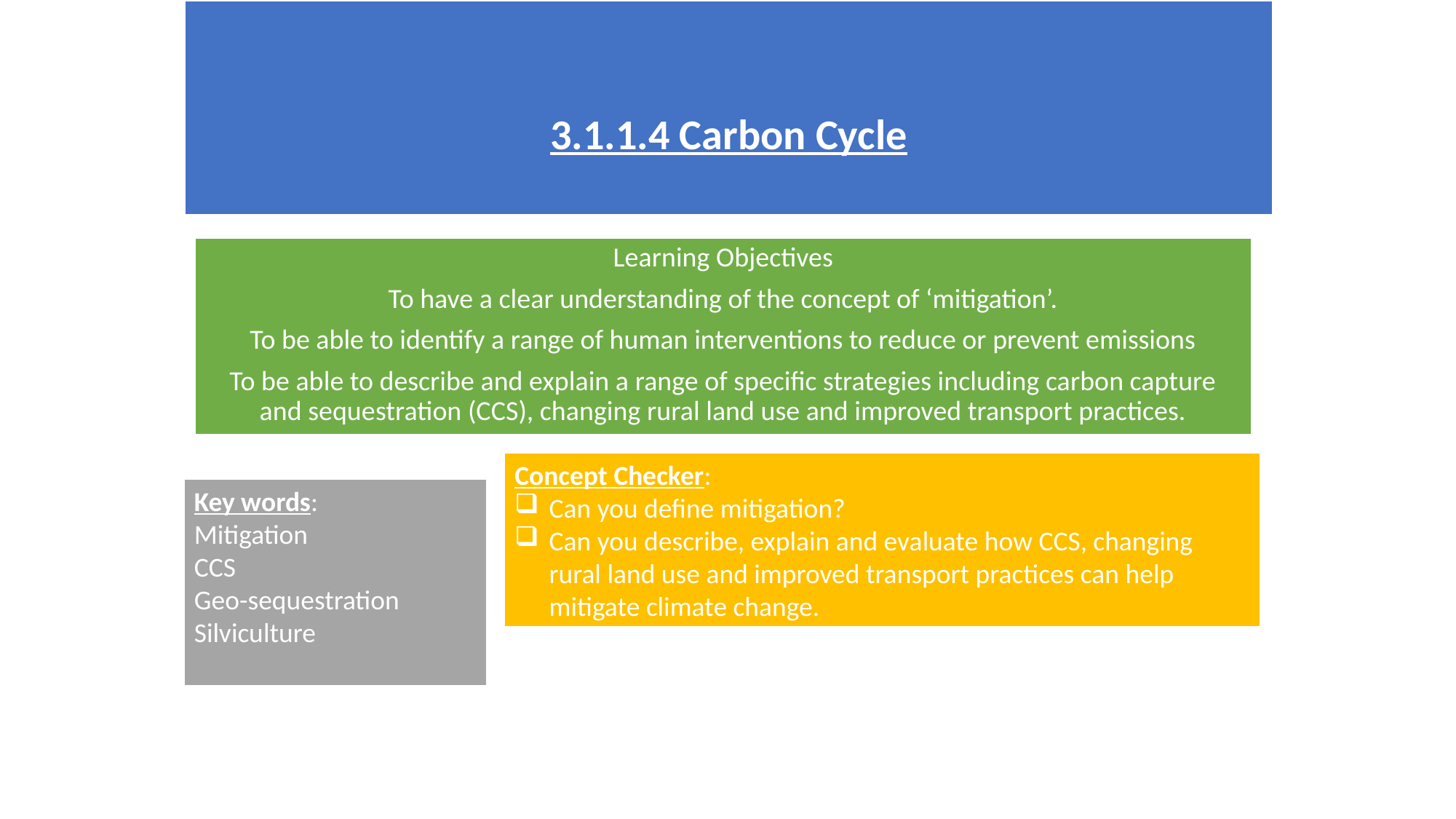

# 3.1.1.4 Carbon Cycle
Learning Objectives
To have a clear understanding of the concept of ‘mitigation’.
To be able to identify a range of human interventions to reduce or prevent emissions
To be able to describe and explain a range of specific strategies including carbon capture and sequestration (CCS), changing rural land use and improved transport practices.

Concept Checker:
Can you define mitigation?
Can you describe, explain and evaluate how CCS, changing rural land use and improved transport practices can help mitigate climate change.
Key words:
Mitigation
CCS
Geo-sequestration
Silviculture